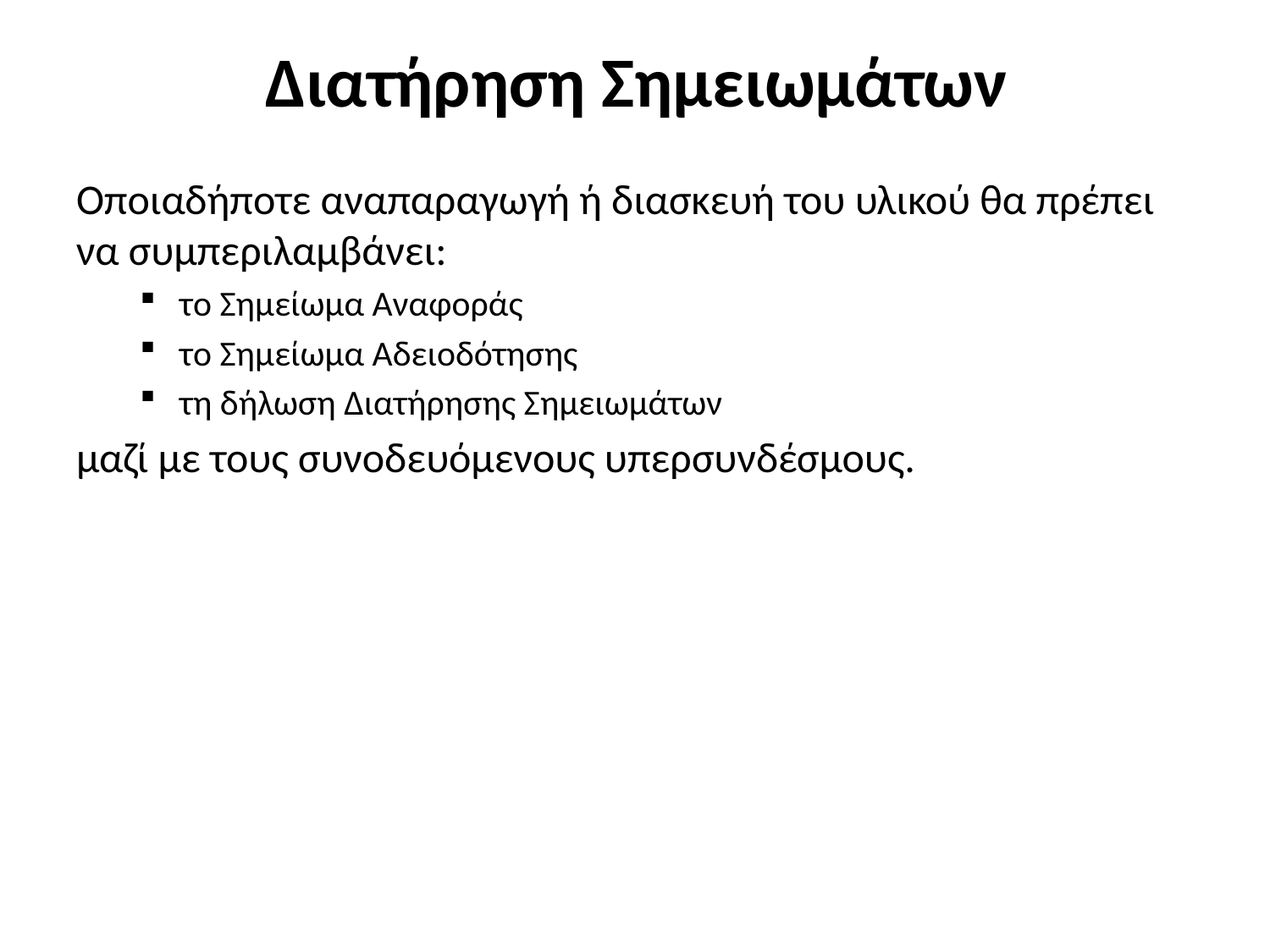

# Διατήρηση Σημειωμάτων
Οποιαδήποτε αναπαραγωγή ή διασκευή του υλικού θα πρέπει να συμπεριλαμβάνει:
το Σημείωμα Αναφοράς
το Σημείωμα Αδειοδότησης
τη δήλωση Διατήρησης Σημειωμάτων
μαζί με τους συνοδευόμενους υπερσυνδέσμους.